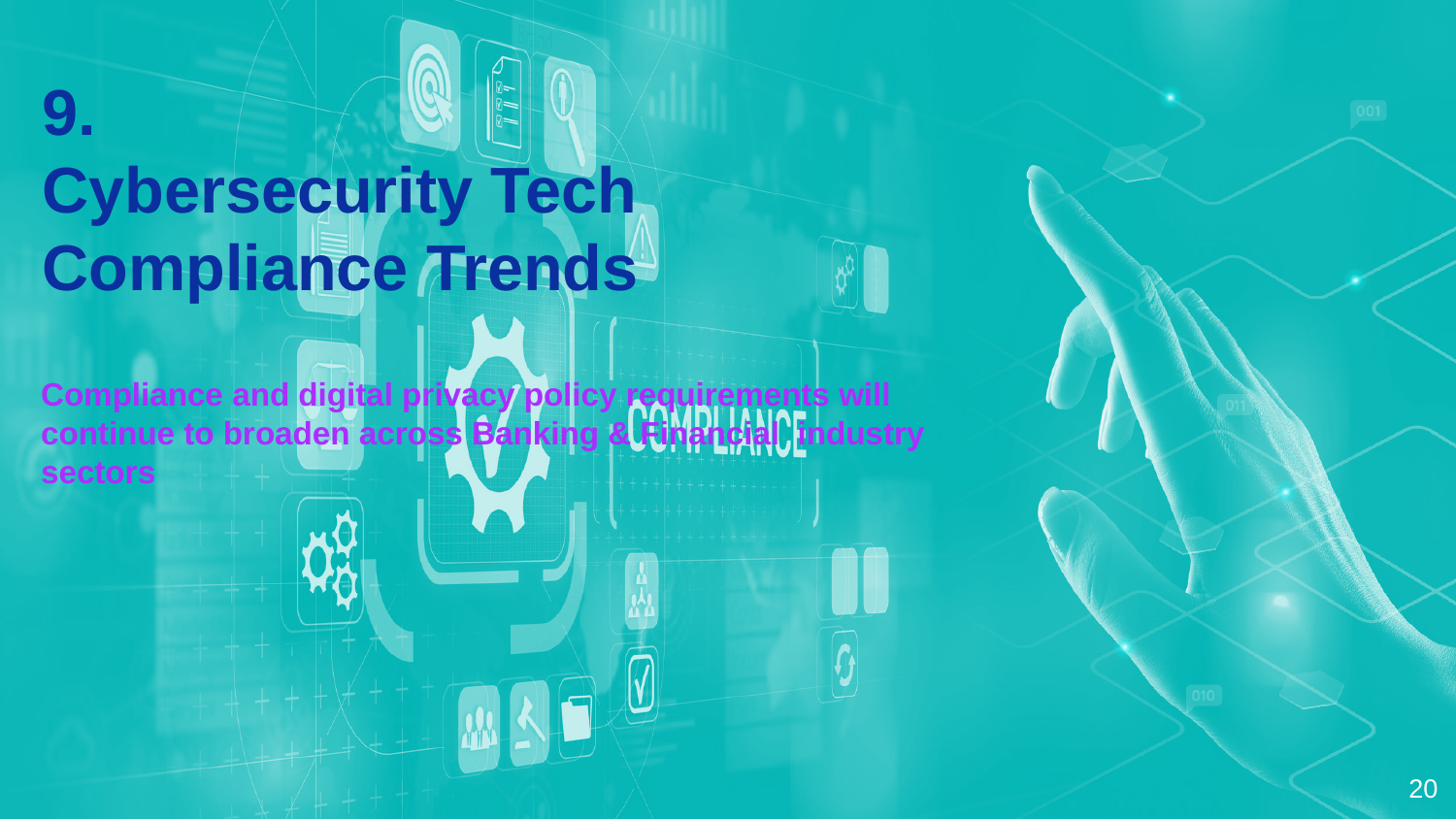

# 9. Cybersecurity Tech Compliance Trends
Compliance and digital privacy policy requirements will continue to broaden across Banking & Financial  industry sectors

20